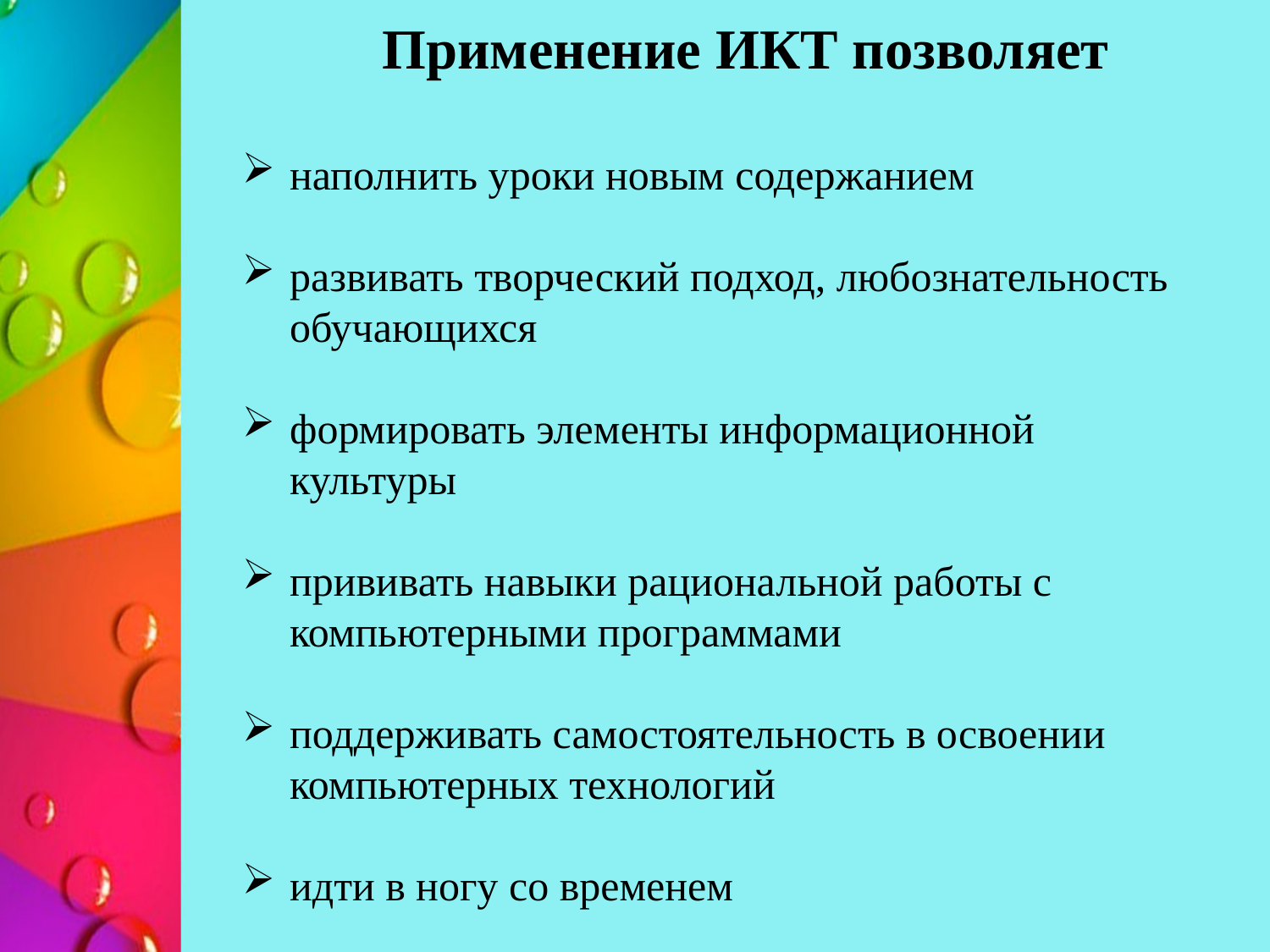

Применение ИКТ позволяет

наполнить уроки новым содержанием

развивать творческий подход, любознательность обучающихся

формировать элементы информационной культуры

прививать навыки рациональной работы с компьютерными программами

поддерживать самостоятельность в освоении компьютерных технологий

идти в ногу со временем